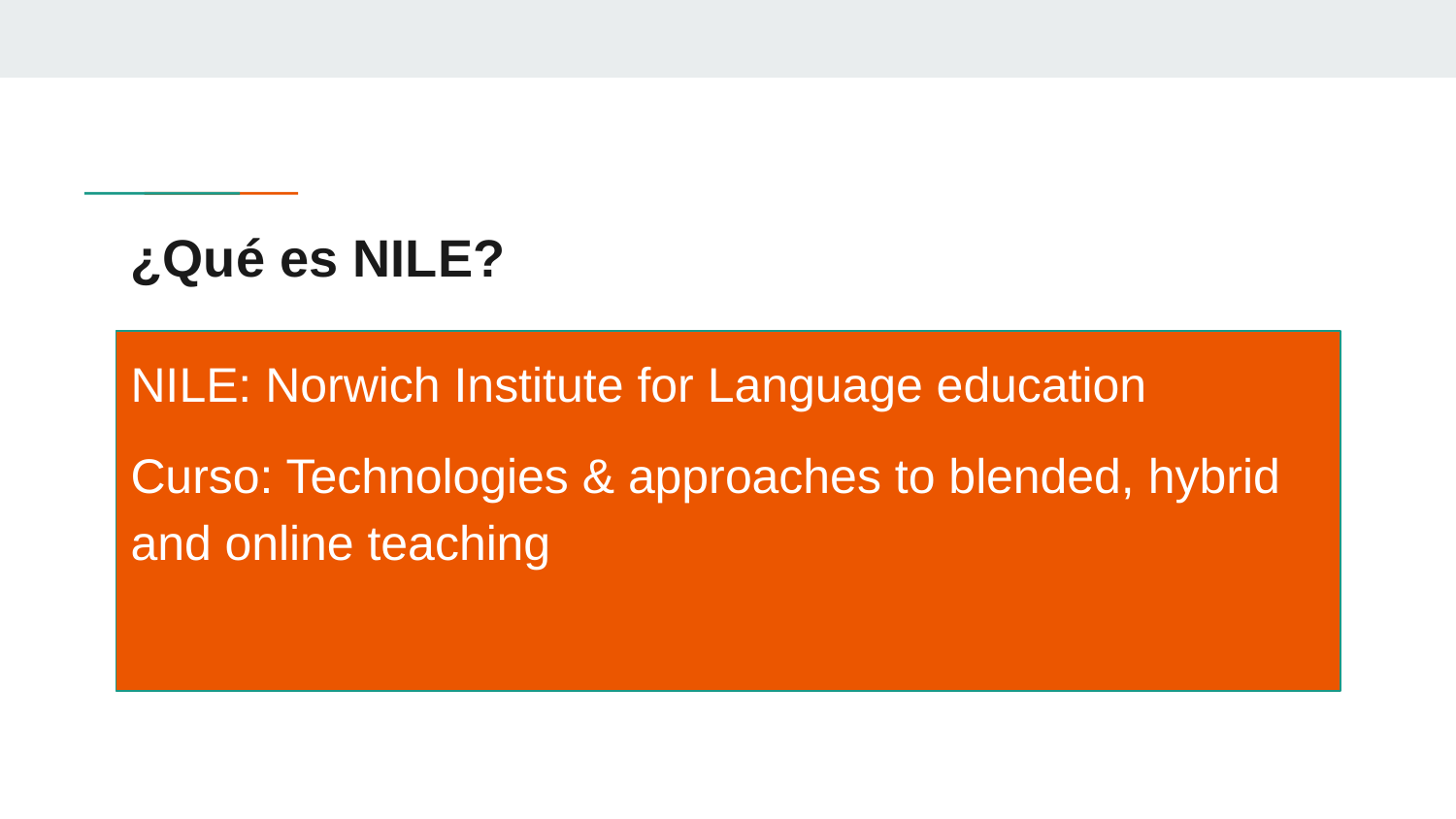

# ¿Qué es NILE?
NILE: Norwich Institute for Language education
Curso: Technologies & approaches to blended, hybrid and online teaching